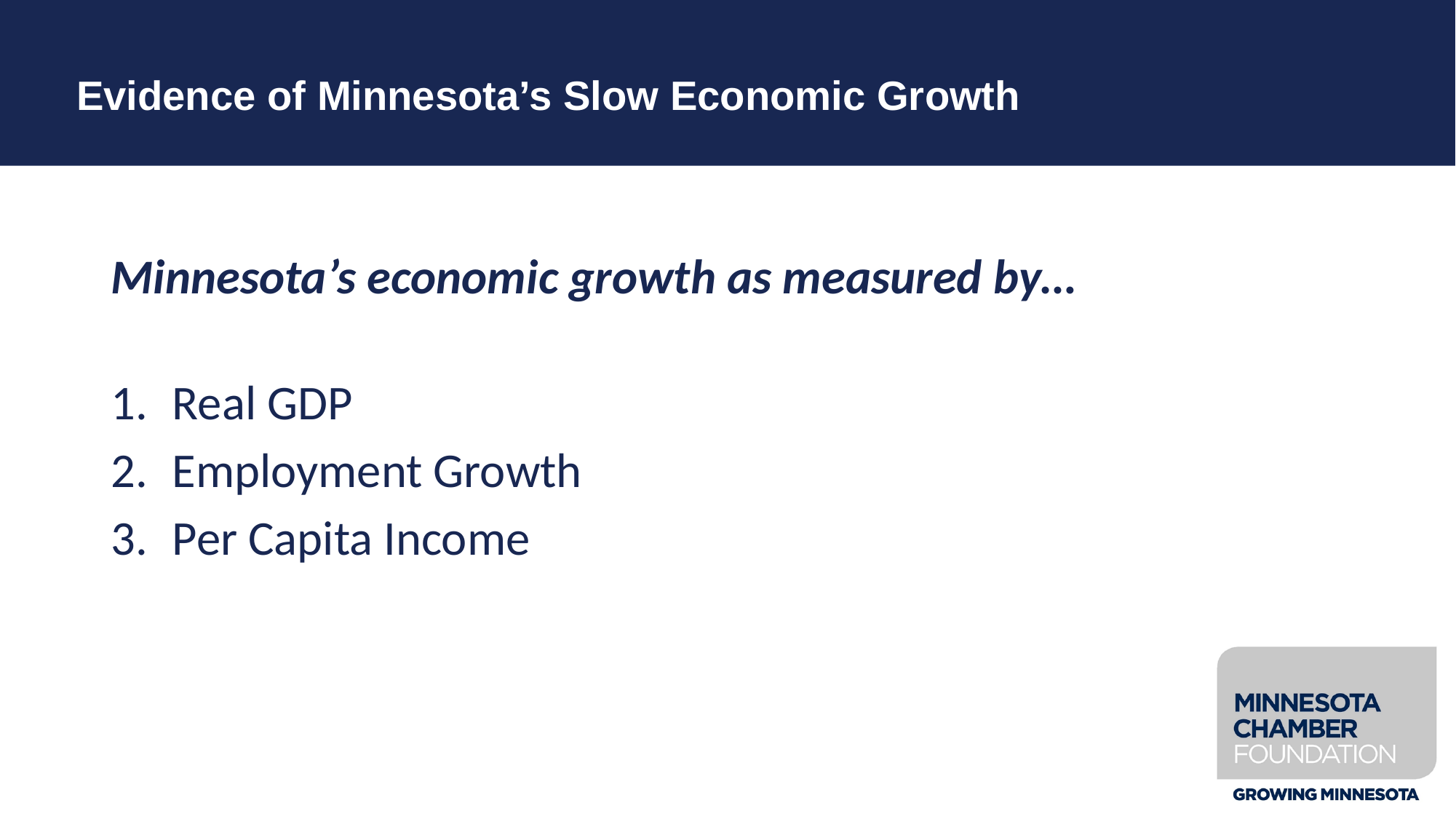

# Evidence of Minnesota’s Slow Economic Growth
Minnesota’s economic growth as measured by…
Real GDP
Employment Growth
Per Capita Income